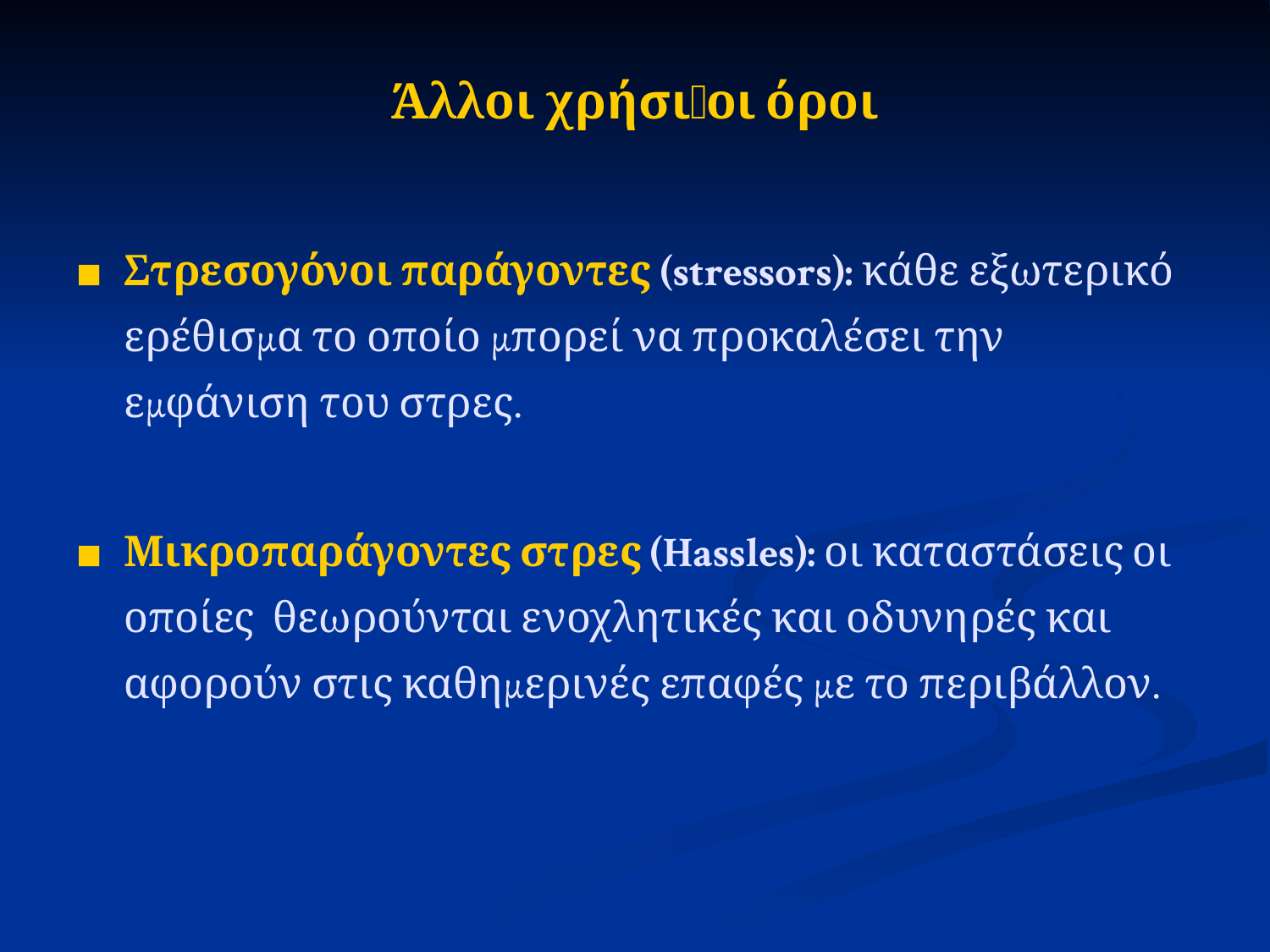

Άλλοι χρήσιμοι όροι
Στρεσογόνοι παράγοντες (stressors): κάθε εξωτερικό ερέθισμα το οποίο μπορεί να προκαλέσει την εμφάνιση του στρες.

Μικροπαράγοντες στρες (Hassles): οι καταστάσεις οι οποίες  θεωρούνται ενοχλητικές και οδυνηρές και αφορούν στις καθημερινές επαφές με το περιβάλλον.